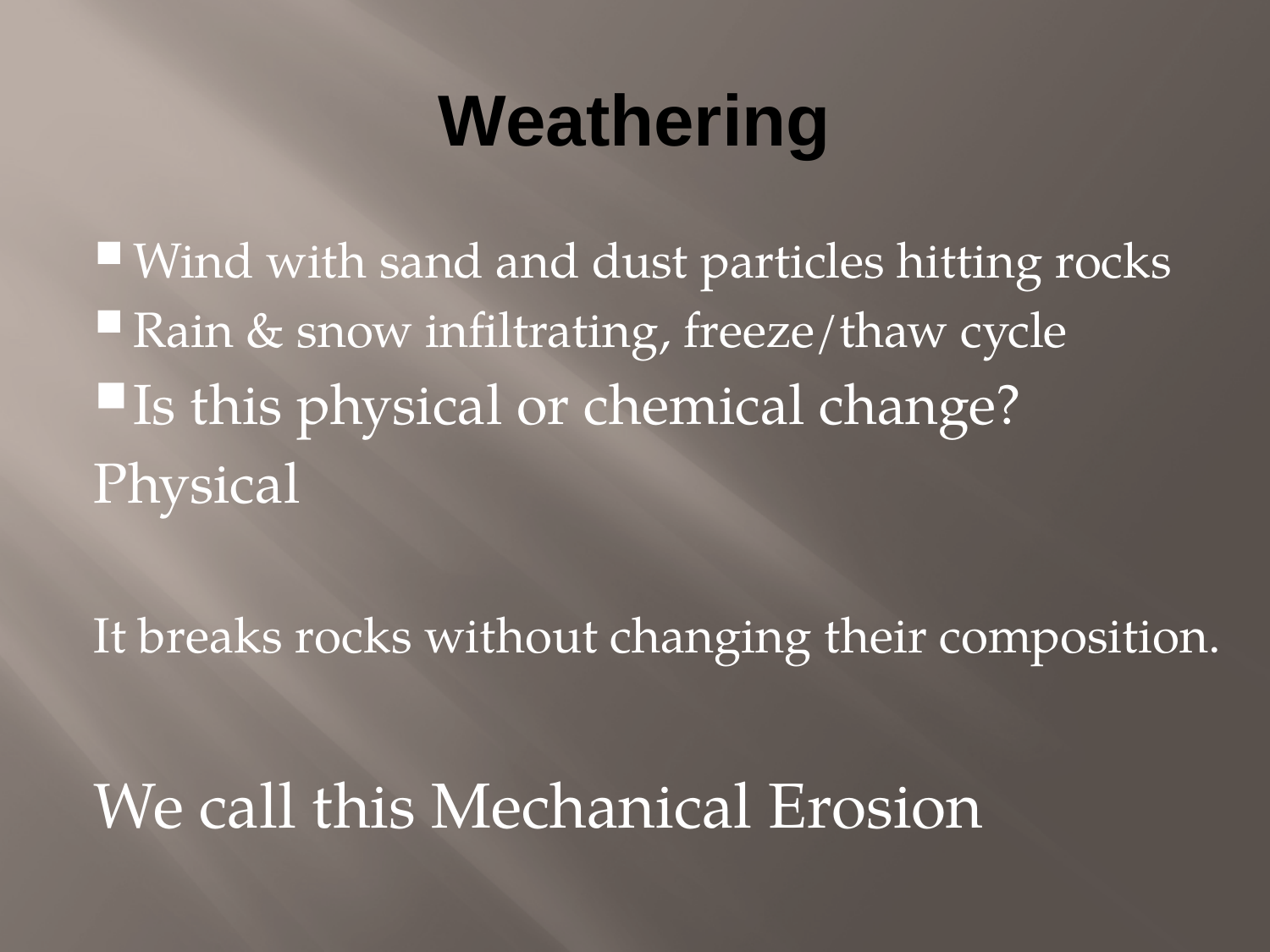

# Weathering
Wind with sand and dust particles hitting rocks
Rain & snow infiltrating, freeze/thaw cycle
Is this physical or chemical change?
Physical

It breaks rocks without changing their composition.

We call this Mechanical Erosion